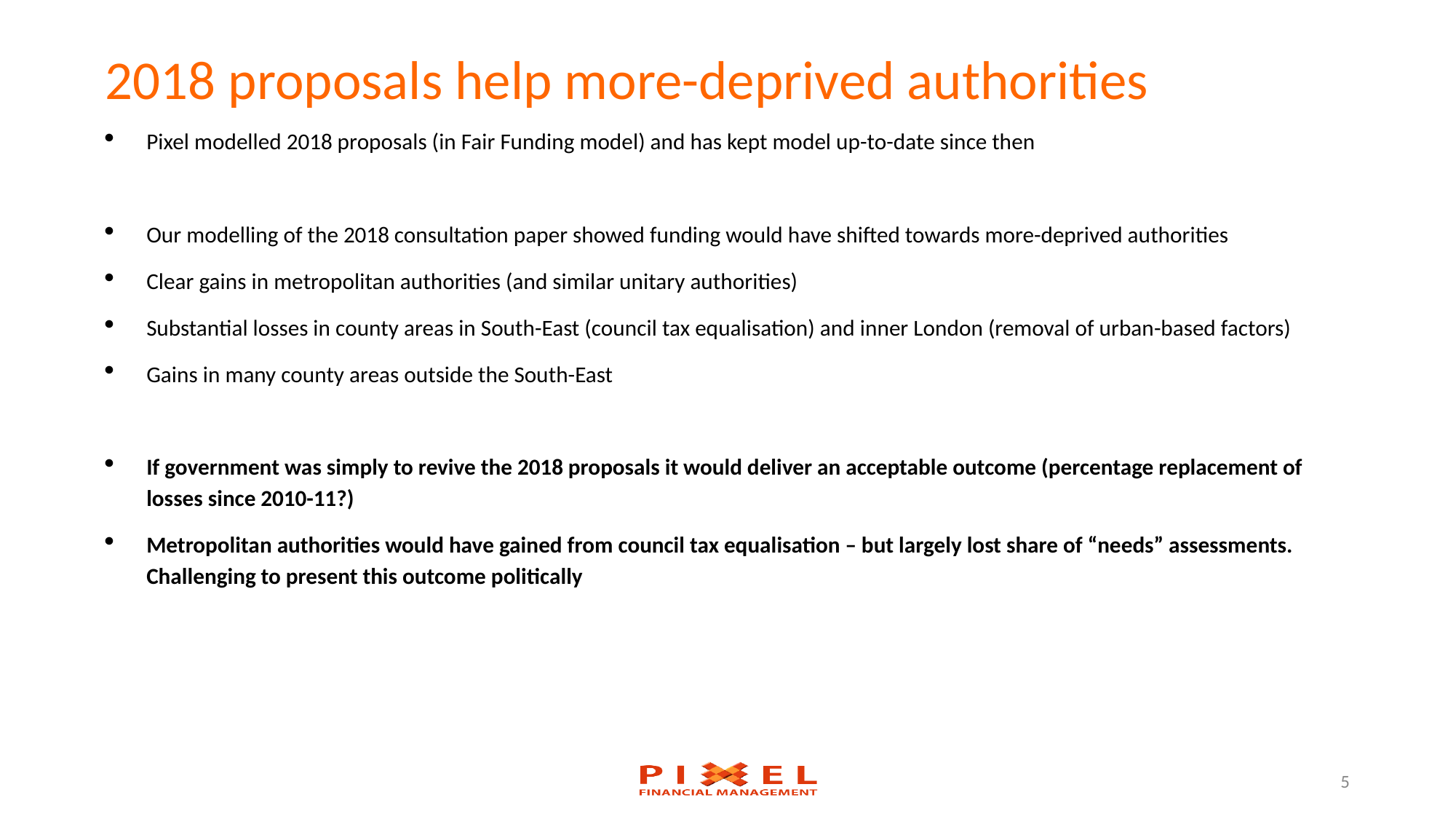

# 2018 proposals help more-deprived authorities
Pixel modelled 2018 proposals (in Fair Funding model) and has kept model up-to-date since then

Our modelling of the 2018 consultation paper showed funding would have shifted towards more-deprived authorities
Clear gains in metropolitan authorities (and similar unitary authorities)
Substantial losses in county areas in South-East (council tax equalisation) and inner London (removal of urban-based factors)
Gains in many county areas outside the South-East

If government was simply to revive the 2018 proposals it would deliver an acceptable outcome (percentage replacement of losses since 2010-11?)
Metropolitan authorities would have gained from council tax equalisation – but largely lost share of “needs” assessments.  Challenging to present this outcome politically

5